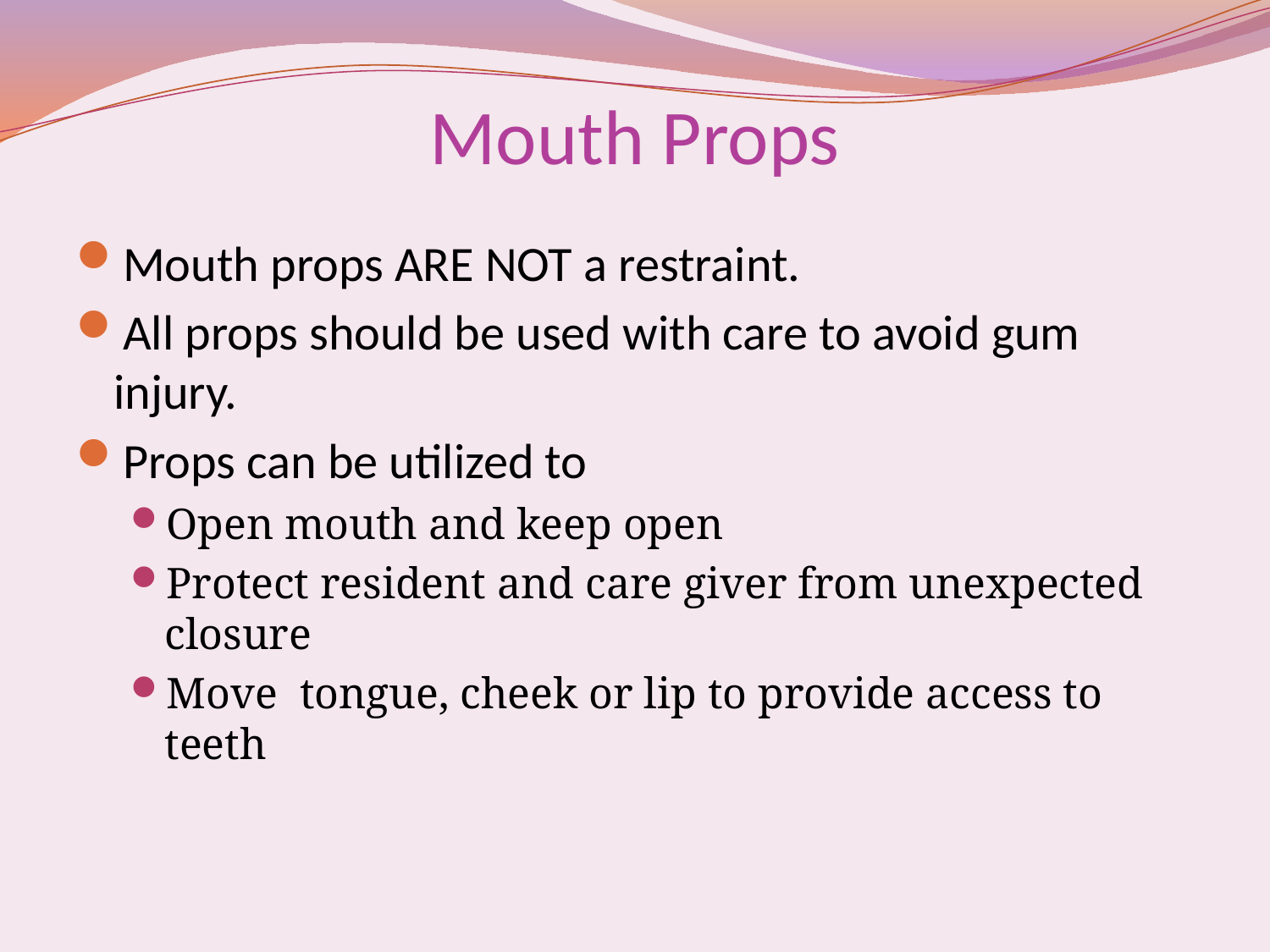

# Mouth Props
Mouth props ARE NOT a restraint.
All props should be used with care to avoid gum injury.
Props can be utilized to
Open mouth and keep open
Protect resident and care giver from unexpected closure
Move  tongue, cheek or lip to provide access to teeth